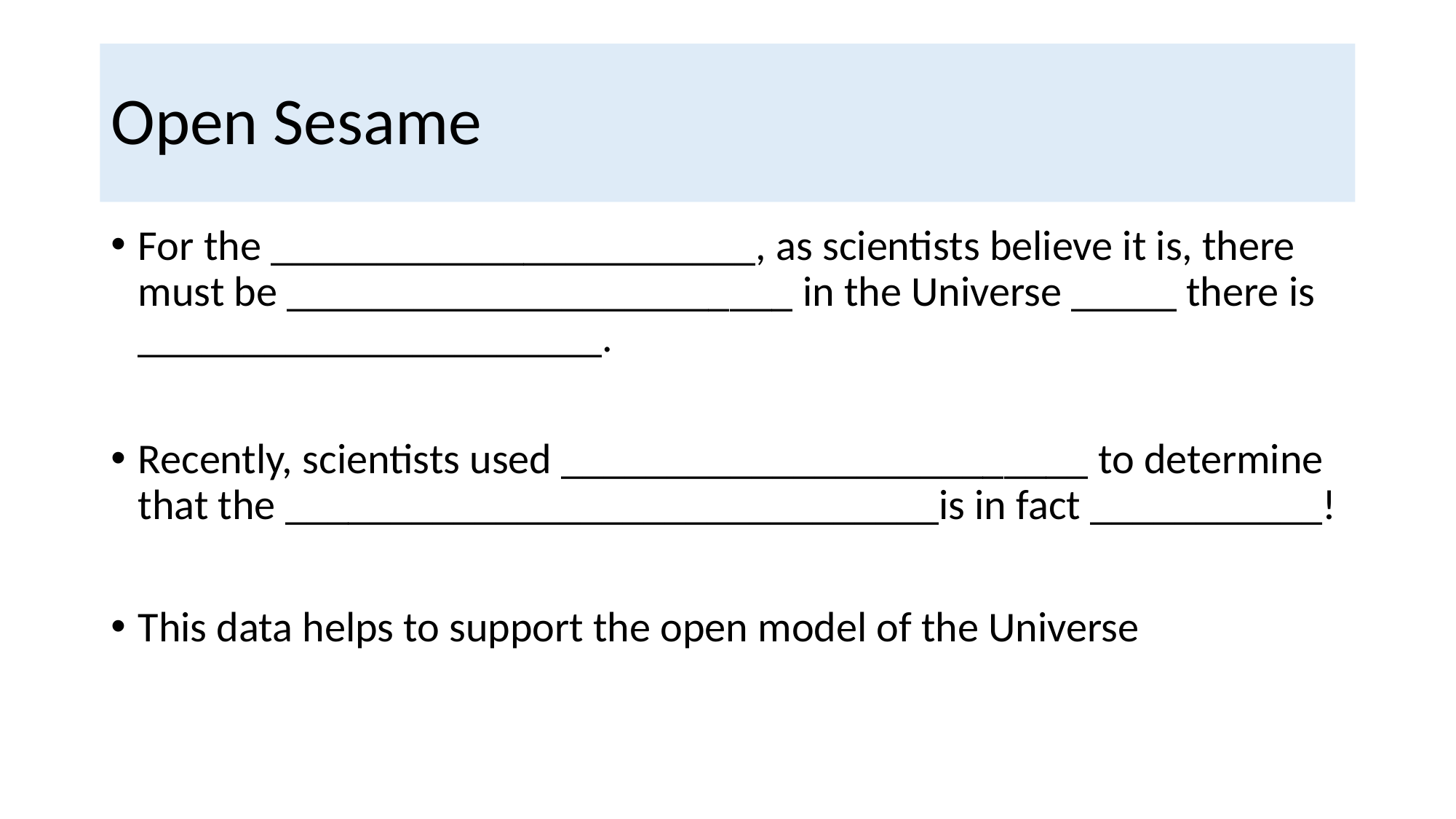

# Open Sesame
For the _______________________, as scientists believe it is, there must be ________________________ in the Universe _____ there is ______________________.

Recently, scientists used _________________________ to determine that the _______________________________is in fact ___________!

This data helps to support the open model of the Universe